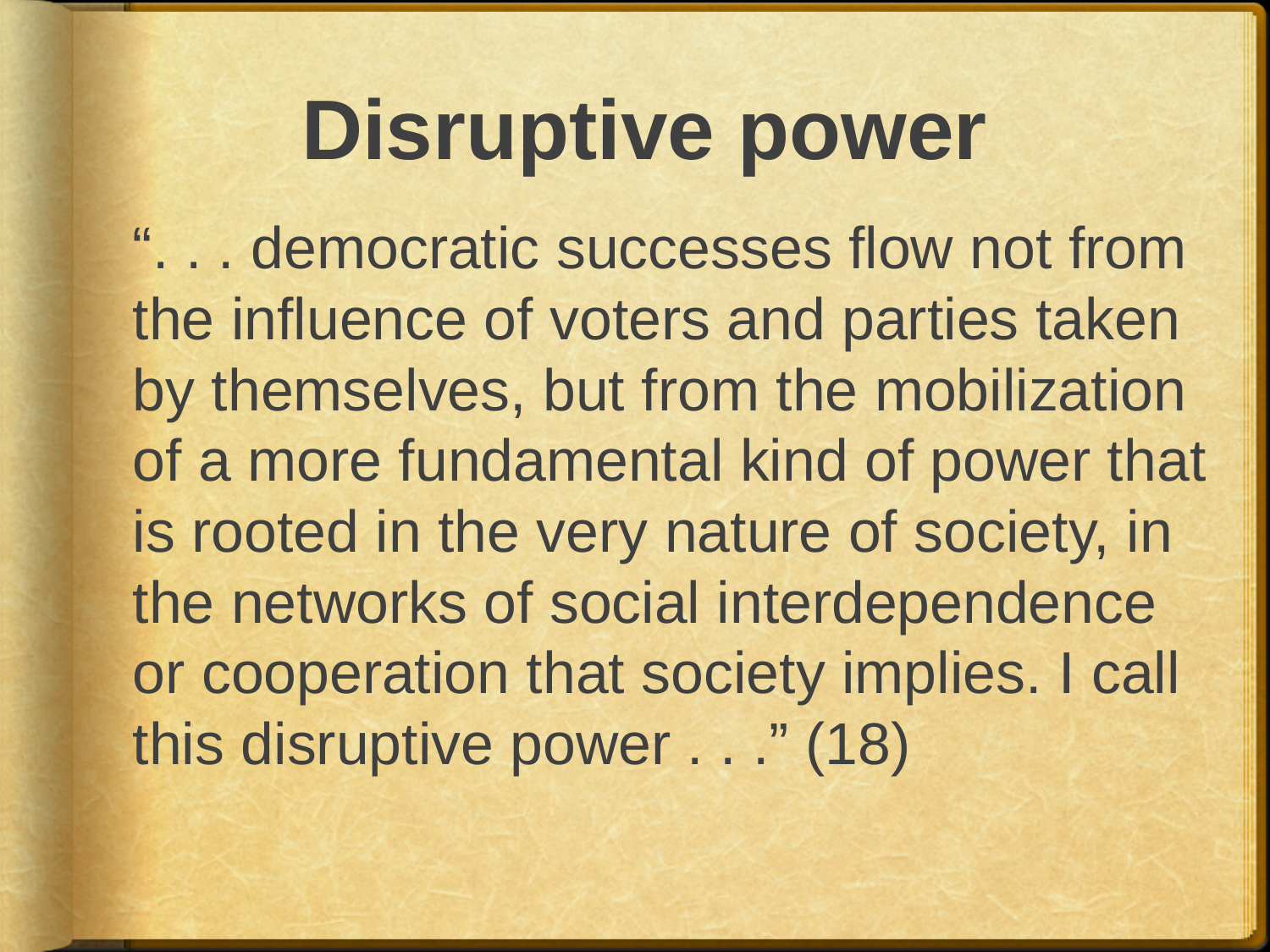

# Disruptive power
	“. . . democratic successes flow not from the influence of voters and parties taken by themselves, but from the mobilization of a more fundamental kind of power that is rooted in the very nature of society, in the networks of social interdependence or cooperation that society implies. I call this disruptive power . . .” (18)